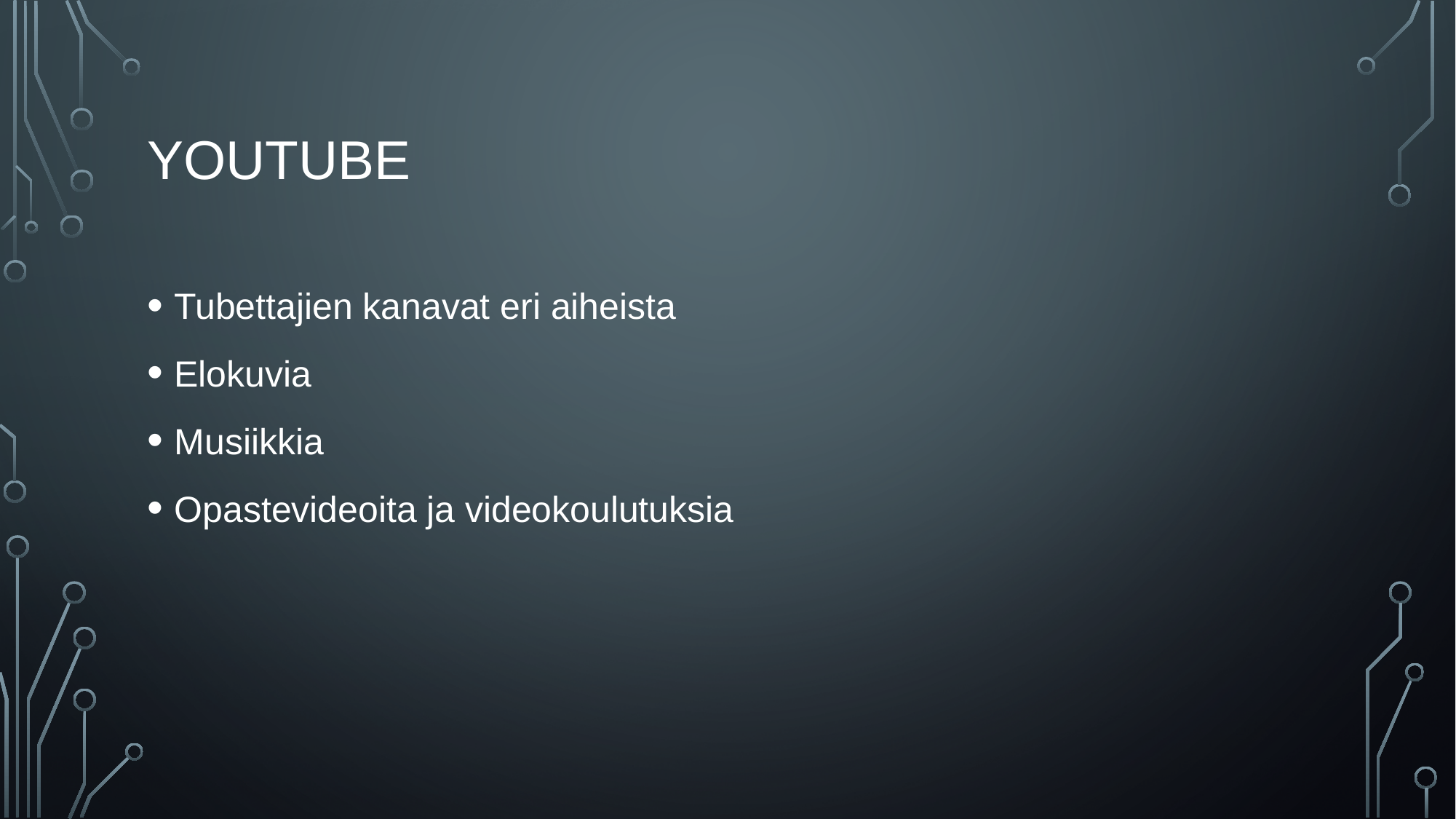

# Youtube
Tubettajien kanavat eri aiheista
Elokuvia
Musiikkia
Opastevideoita ja videokoulutuksia